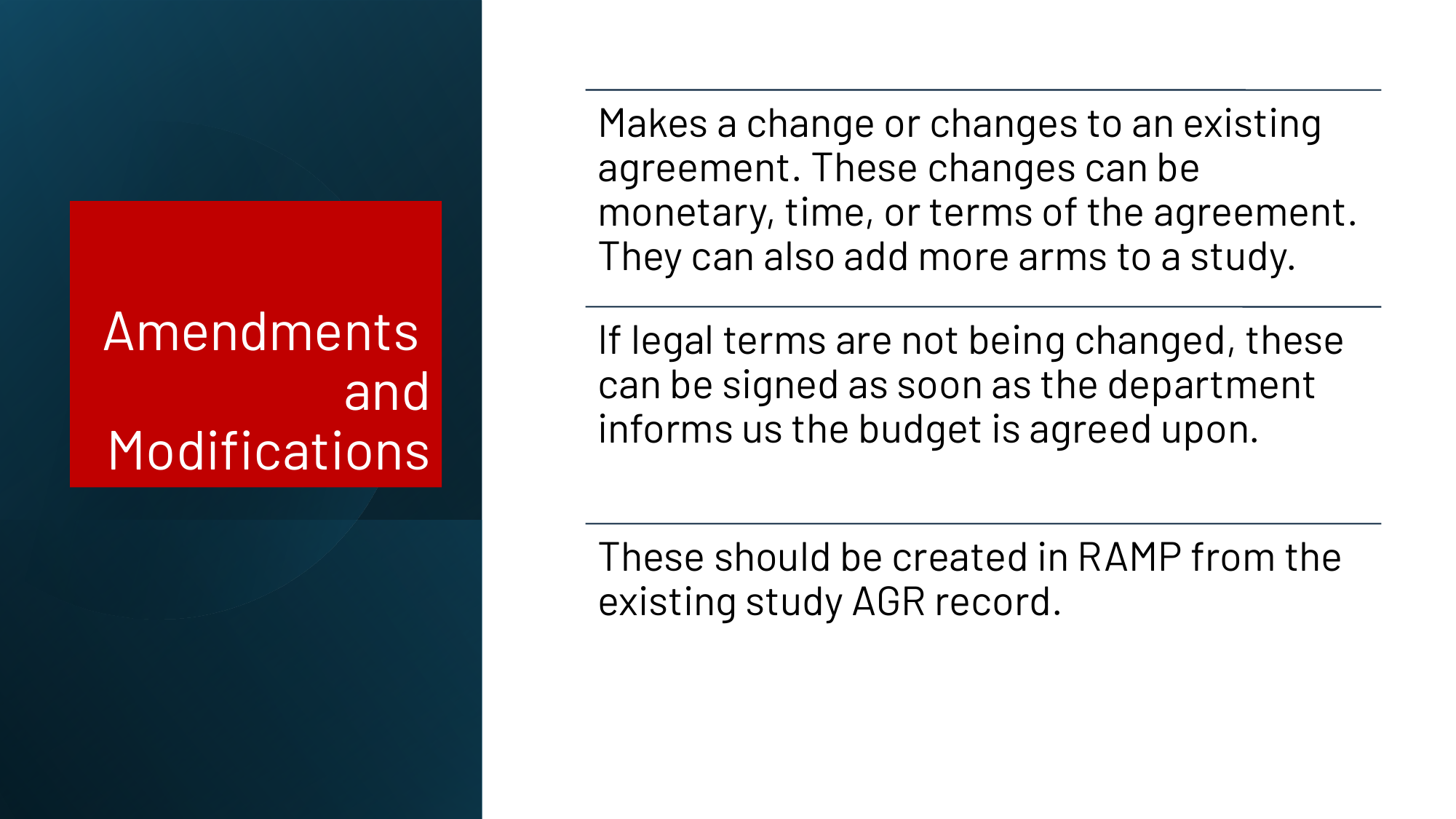

Makes a change or changes to an existing agreement. These changes can be monetary, time, or terms of the agreement. They can also add more arms to a study.
If legal terms are not being changed, these can be signed as soon as the department informs us the budget is agreed upon.
These should be created in RAMP from the existing study AGR record.

# Amendments and Modifications